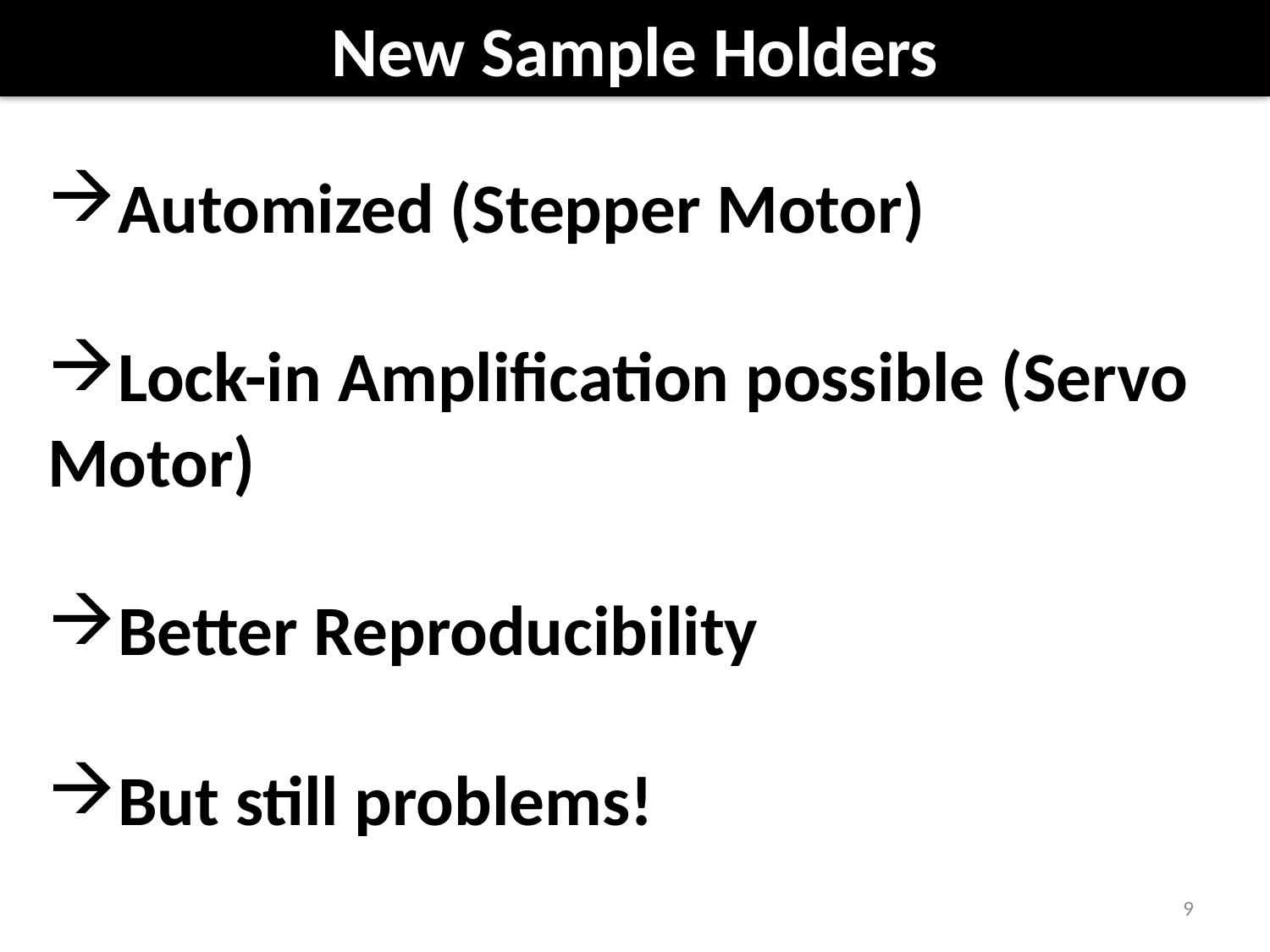

New Sample Holders
Automized (Stepper Motor)

Lock-in Amplification possible (Servo Motor)

Better Reproducibility

But still problems!
9